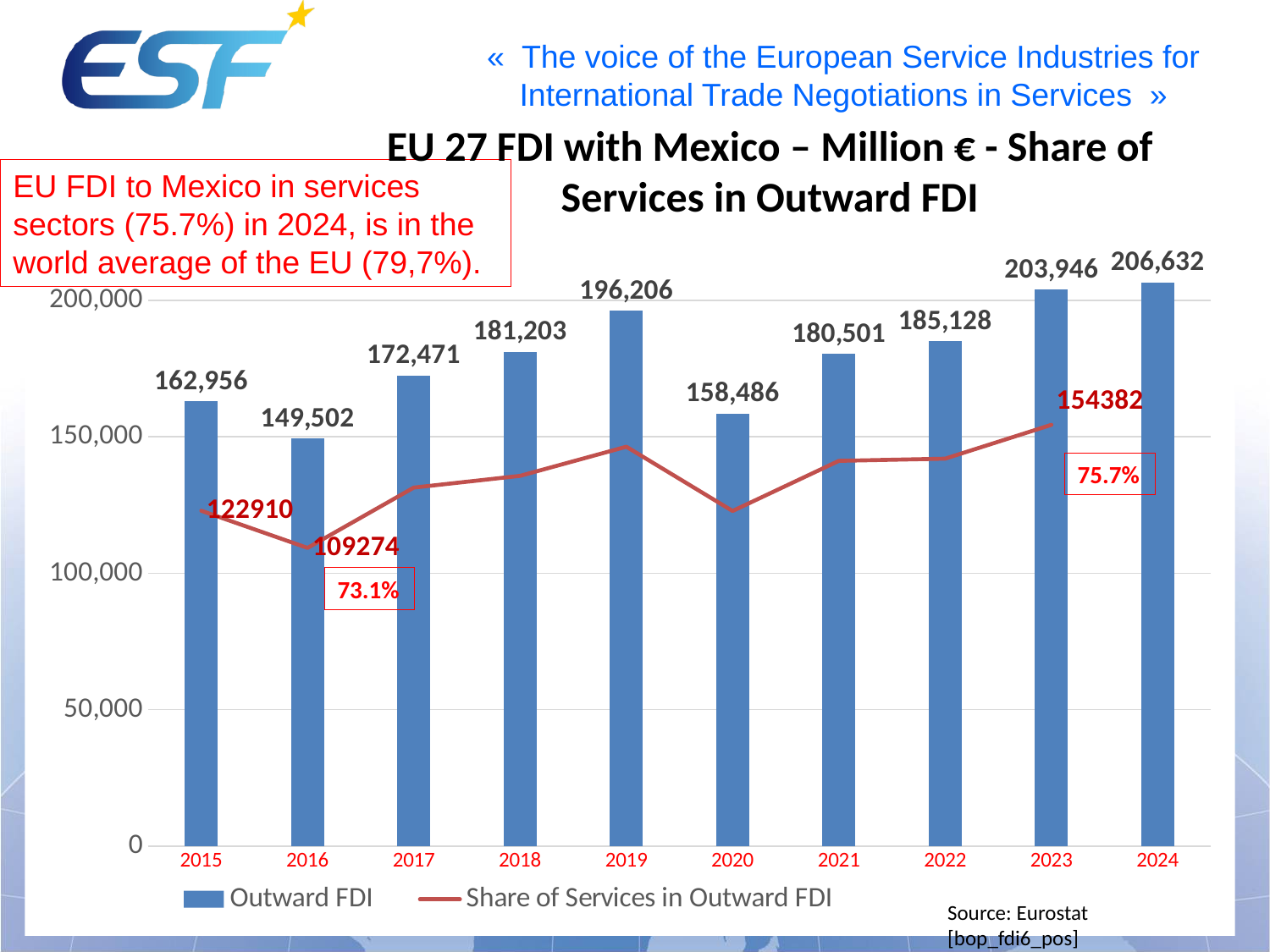

EU 27 FDI with Mexico – Million € - Share of Services in Outward FDI
EU FDI to Mexico in services sectors (75.7%) in 2024, is in the world average of the EU (79,7%).

### Chart

| Category | Outward FDI | Share of Services in Outward FDI |
|---|---|---|
| 2015 | 162956.0 | 122910.0 |
| 2016 | 149502.0 | 109274.0 |
| 2017 | 172471.0 | 131389.0 |
| 2018 | 181203.0 | 135679.0 |
| 2019 | 196206.0 | 146358.0 |
| 2020 | 158486.0 | 122813.0 |
| 2021 | 180501.0 | 141186.0 |
| 2022 | 185128.0 | 141989.0 |
| 2023 | 203946.0 | 154382.0 |
| 2024 | 206632.0 | None |
75.7%
73.1%
Source: Eurostat [bop_fdi6_pos]